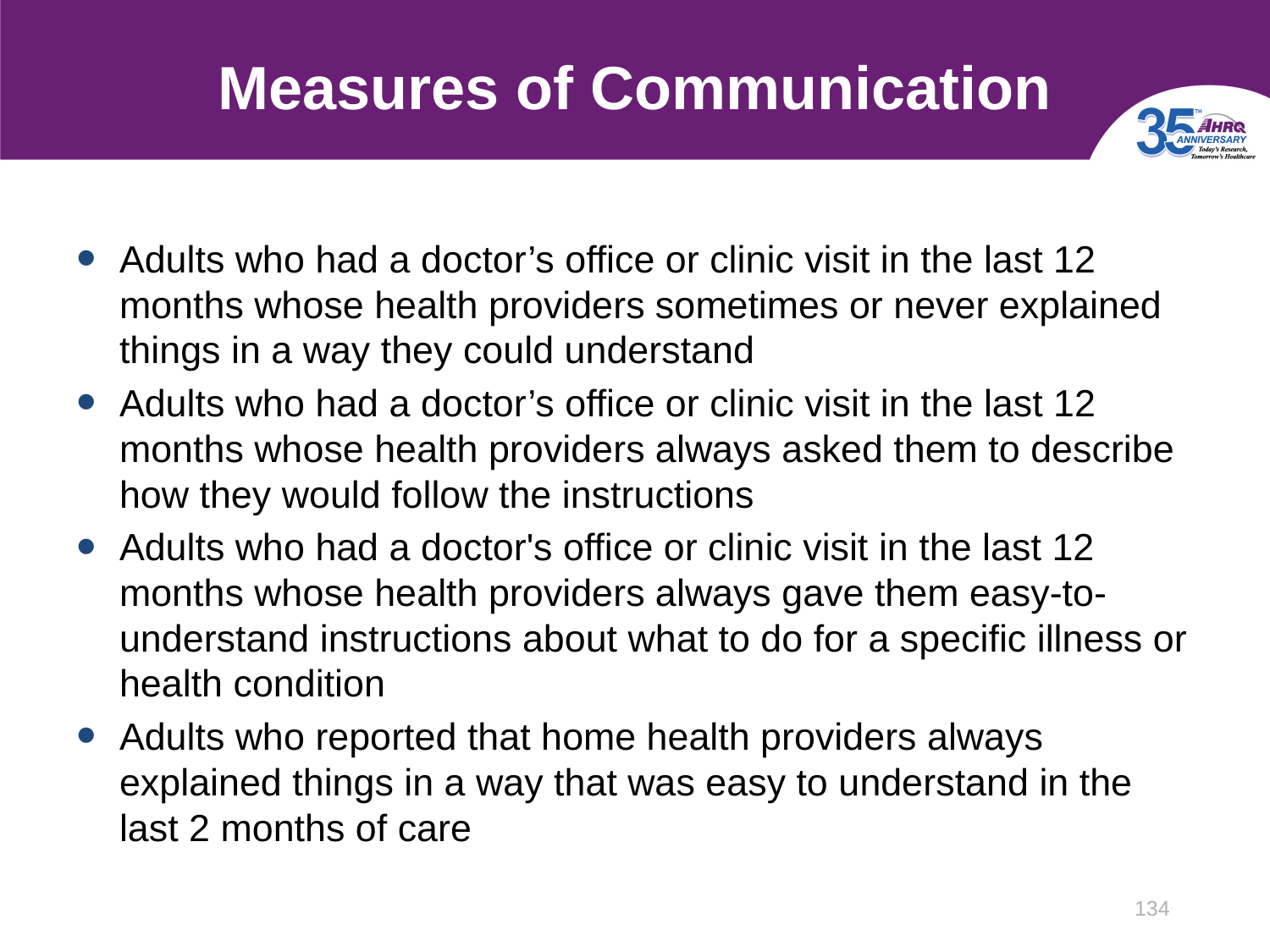

# Measures of Communication
Adults who had a doctor’s office or clinic visit in the last 12 months whose health providers sometimes or never explained things in a way they could understand
Adults who had a doctor’s office or clinic visit in the last 12 months whose health providers always asked them to describe how they would follow the instructions
Adults who had a doctor's office or clinic visit in the last 12 months whose health providers always gave them easy-to-understand instructions about what to do for a specific illness or health condition
Adults who reported that home health providers always explained things in a way that was easy to understand in the last 2 months of care

134